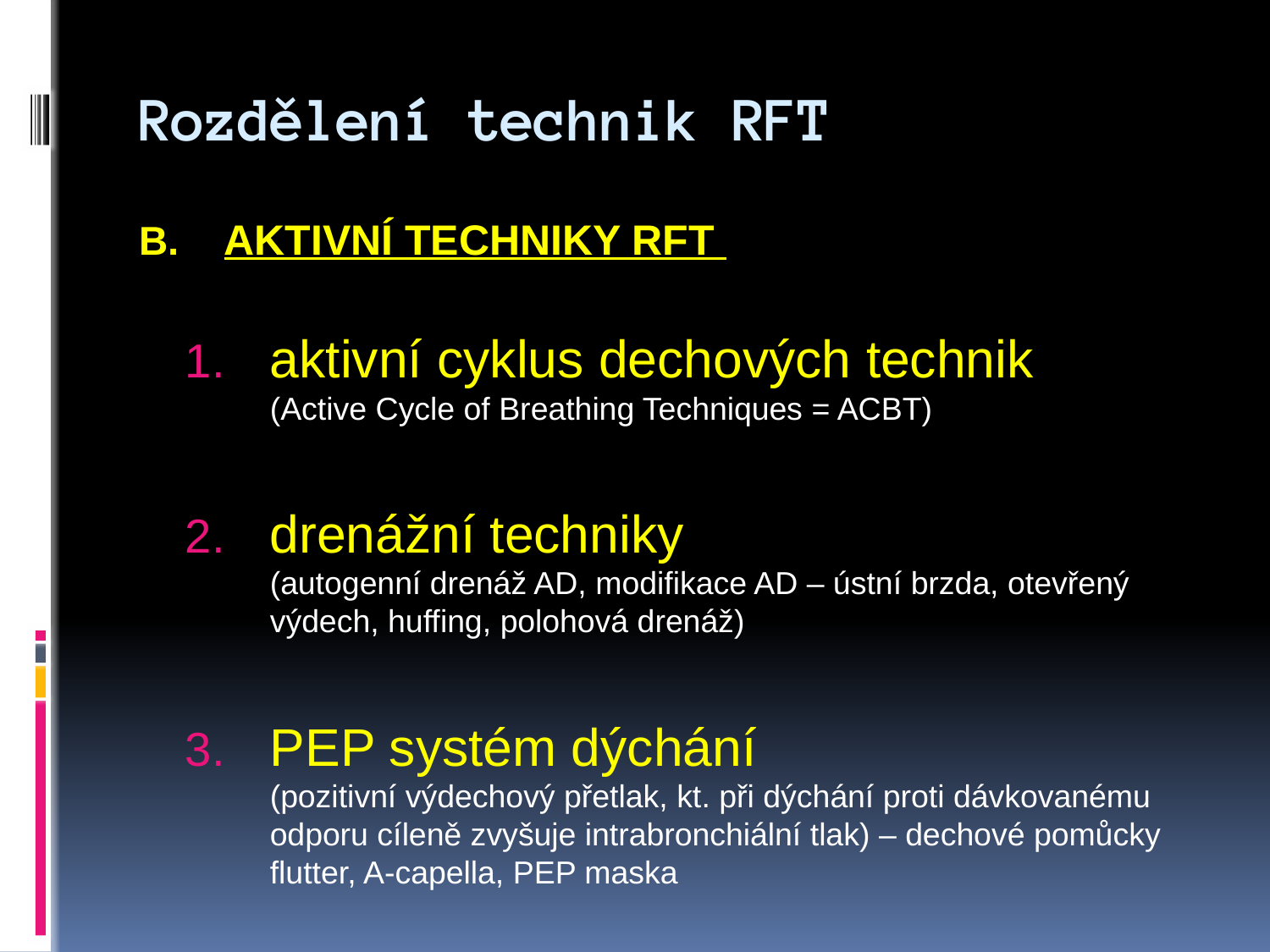

# Rozdělení technik RFT

AKTIVNÍ TECHNIKY RFT

aktivní cyklus dechových technik
(Active Cycle of Breathing Techniques = ACBT)

drenážní techniky
(autogenní drenáž AD, modifikace AD – ústní brzda, otevřený výdech, huffing, polohová drenáž)

PEP systém dýchání
(pozitivní výdechový přetlak, kt. při dýchání proti dávkovanému odporu cíleně zvyšuje intrabronchiální tlak) – dechové pomůcky flutter, A-capella, PEP maska